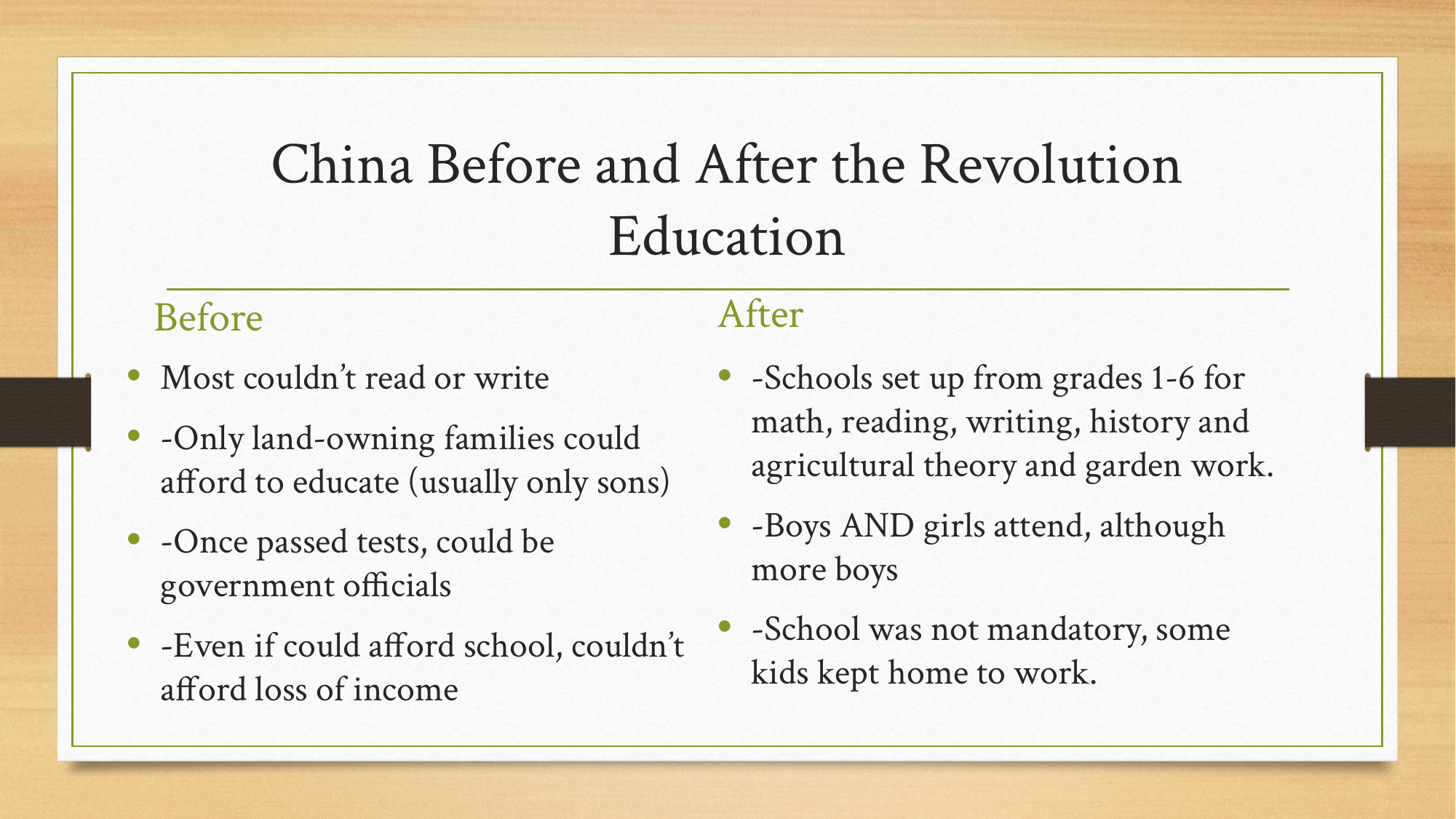

# China Before and After the Revolution Education
After
Before
-Schools set up from grades 1-6 for math, reading, writing, history and agricultural theory and garden work.
-Boys AND girls attend, although more boys
-School was not mandatory, some kids kept home to work.

Most couldn’t read or write
-Only land-owning families could afford to educate (usually only sons)
-Once passed tests, could be government officials
-Even if could afford school, couldn’t afford loss of income